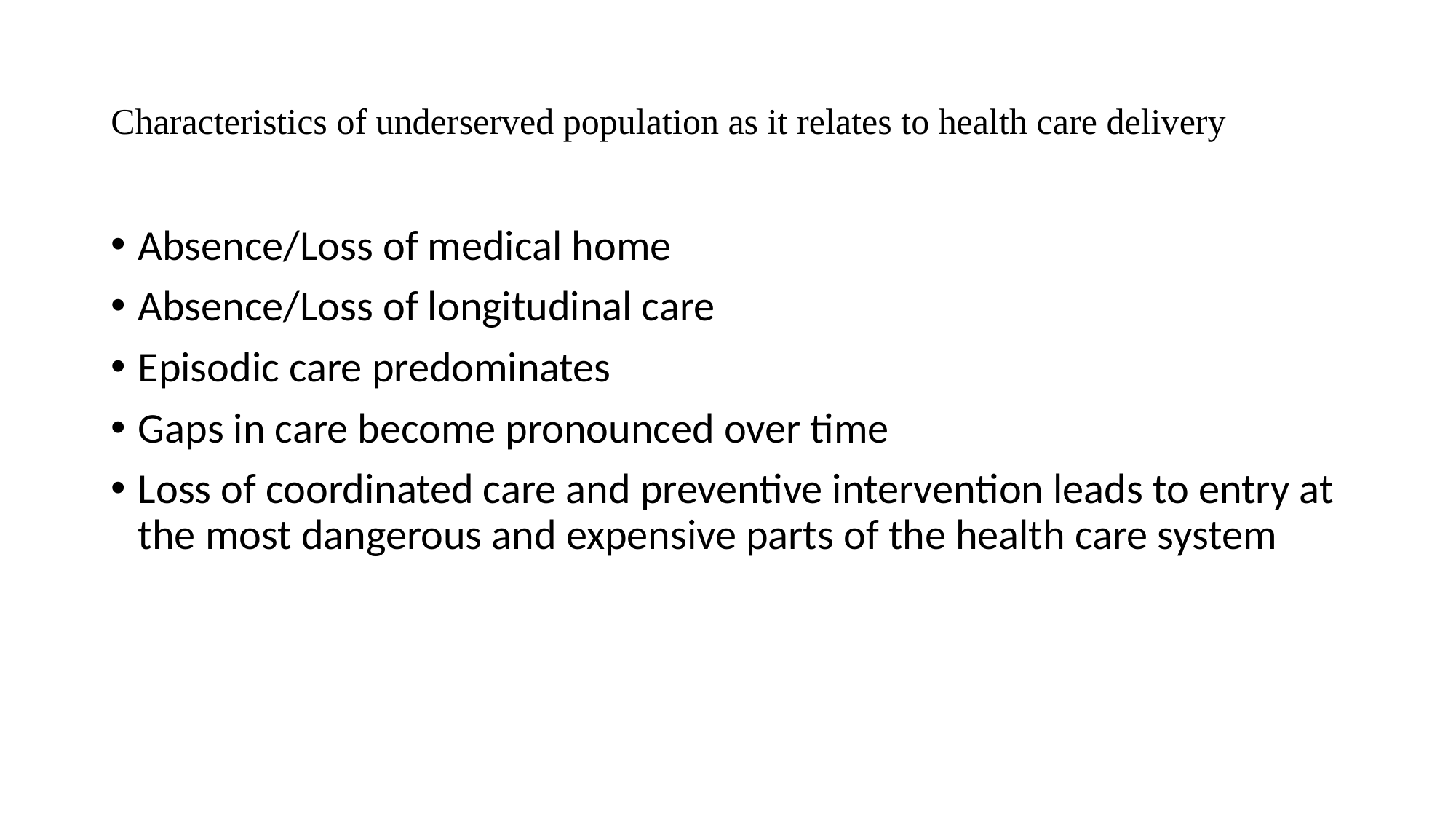

# Characteristics of underserved population as it relates to health care delivery
Absence/Loss of medical home
Absence/Loss of longitudinal care
Episodic care predominates
Gaps in care become pronounced over time
Loss of coordinated care and preventive intervention leads to entry at the most dangerous and expensive parts of the health care system